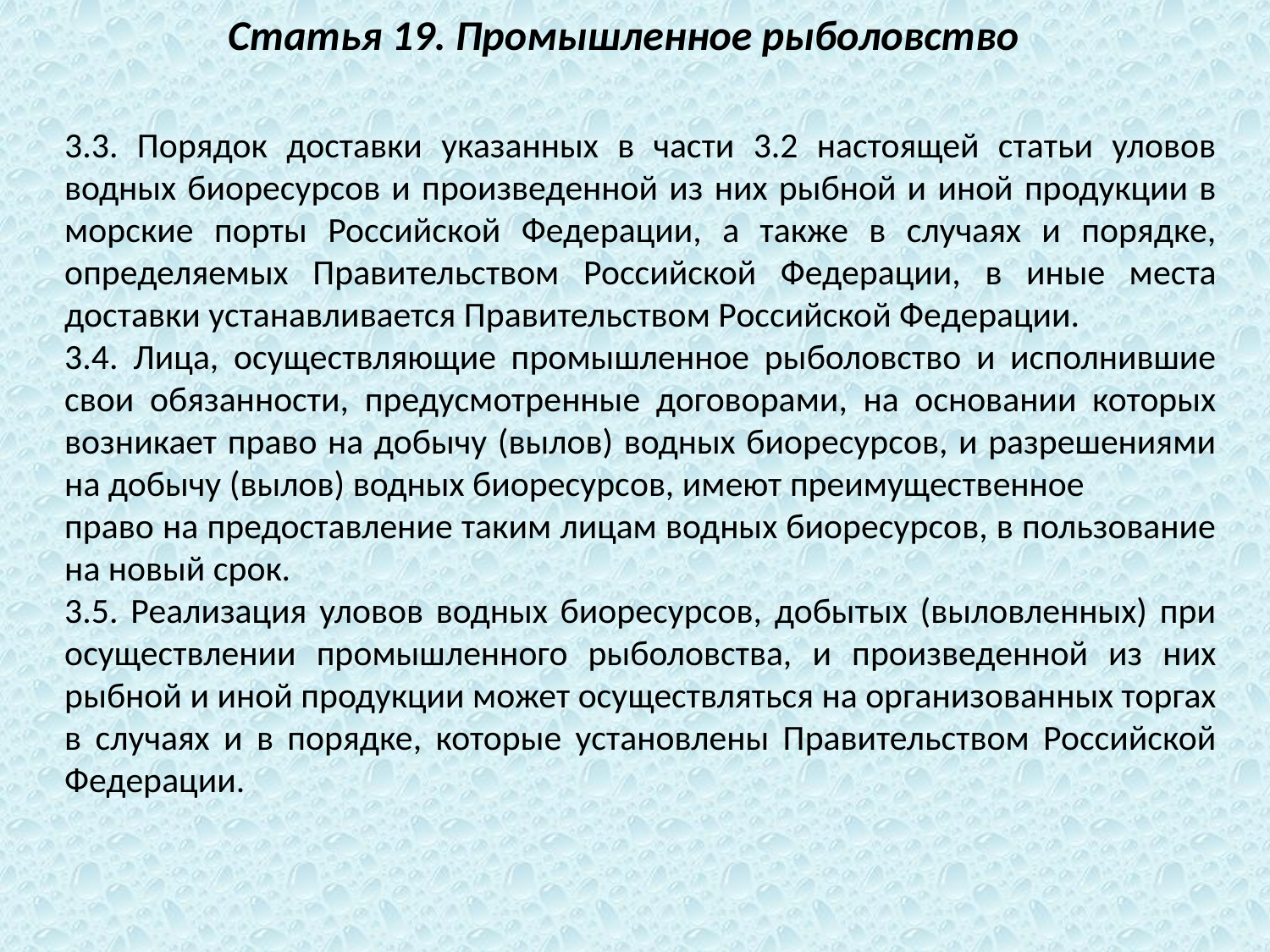

Статья 19. Промышленное рыболовство
3.3. Порядок доставки указанных в части 3.2 настоящей статьи уловов водных биоресурсов и произведенной из них рыбной и иной продукции в морские порты Российской Федерации, а также в случаях и порядке, определяемых Правительством Российской Федерации, в иные места доставки устанавливается Правительством Российской Федерации.
3.4. Лица, осуществляющие промышленное рыболовство и исполнившие свои обязанности, предусмотренные договорами, на основании которых возникает право на добычу (вылов) водных биоресурсов, и разрешениями на добычу (вылов) водных биоресурсов, имеют преимущественное
право на предоставление таким лицам водных биоресурсов, в пользование на новый срок.
3.5. Реализация уловов водных биоресурсов, добытых (выловленных) при осуществлении промышленного рыболовства, и произведенной из них рыбной и иной продукции может осуществляться на организованных торгах в случаях и в порядке, которые установлены Правительством Российской Федерации.